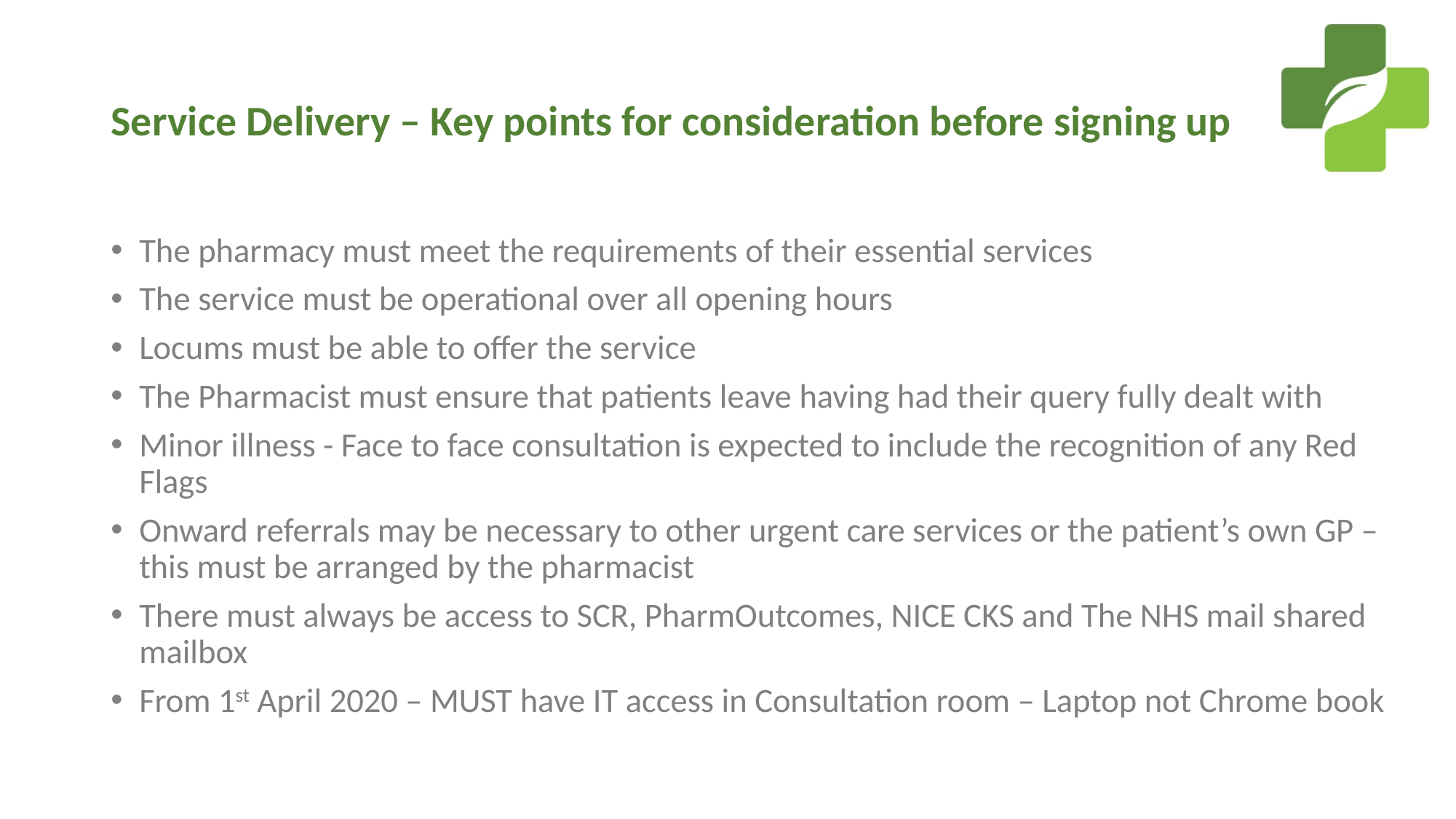

# Service Delivery – Key points for consideration before signing up
The pharmacy must meet the requirements of their essential services
The service must be operational over all opening hours
Locums must be able to offer the service
The Pharmacist must ensure that patients leave having had their query fully dealt with
Minor illness - Face to face consultation is expected to include the recognition of any Red Flags
Onward referrals may be necessary to other urgent care services or the patient’s own GP – this must be arranged by the pharmacist
There must always be access to SCR, PharmOutcomes, NICE CKS and The NHS mail shared mailbox
From 1st April 2020 – MUST have IT access in Consultation room – Laptop not Chrome book